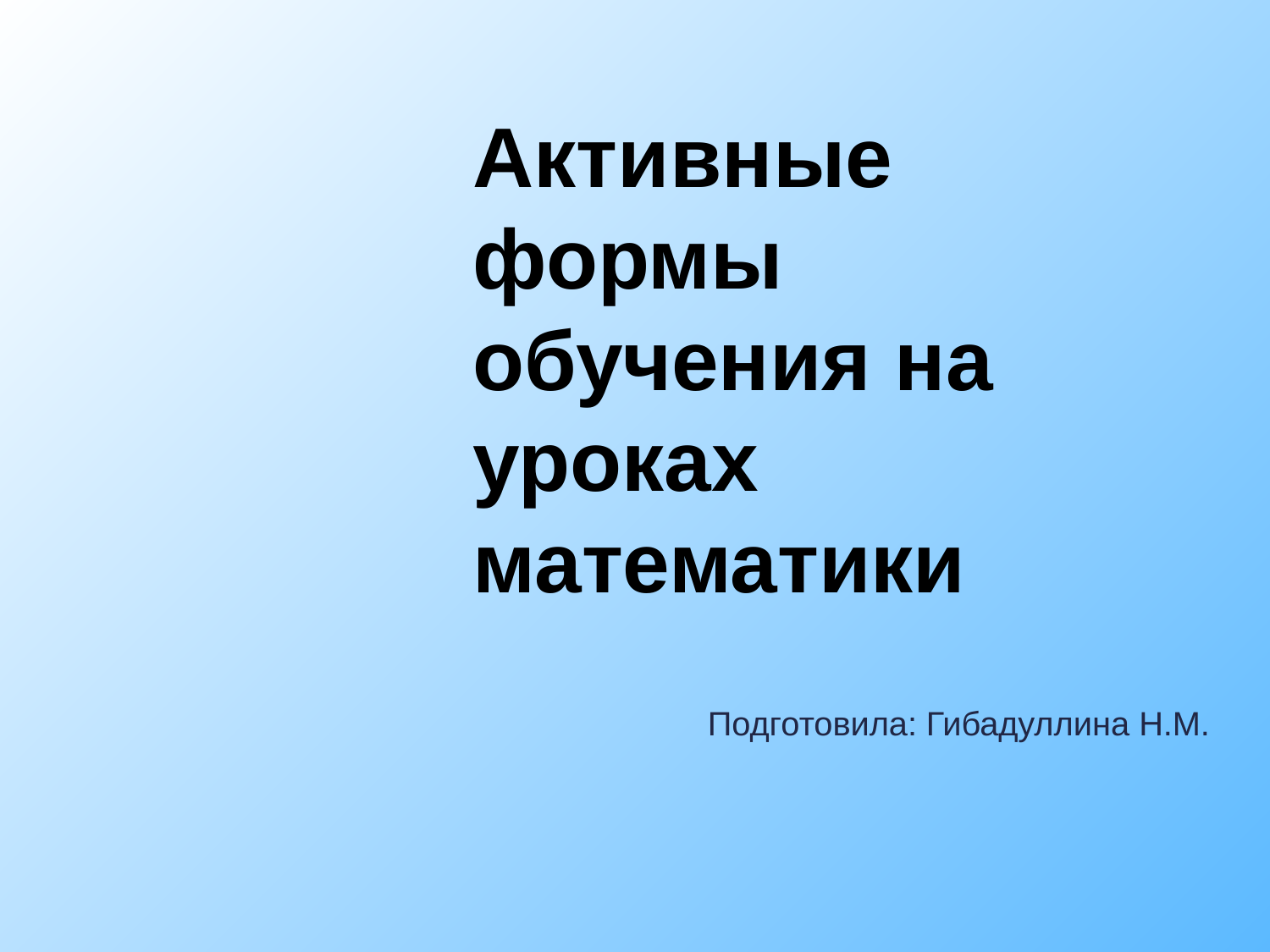

# Активные формы обучения на уроках математики
Подготовила: Гибадуллина Н.М.